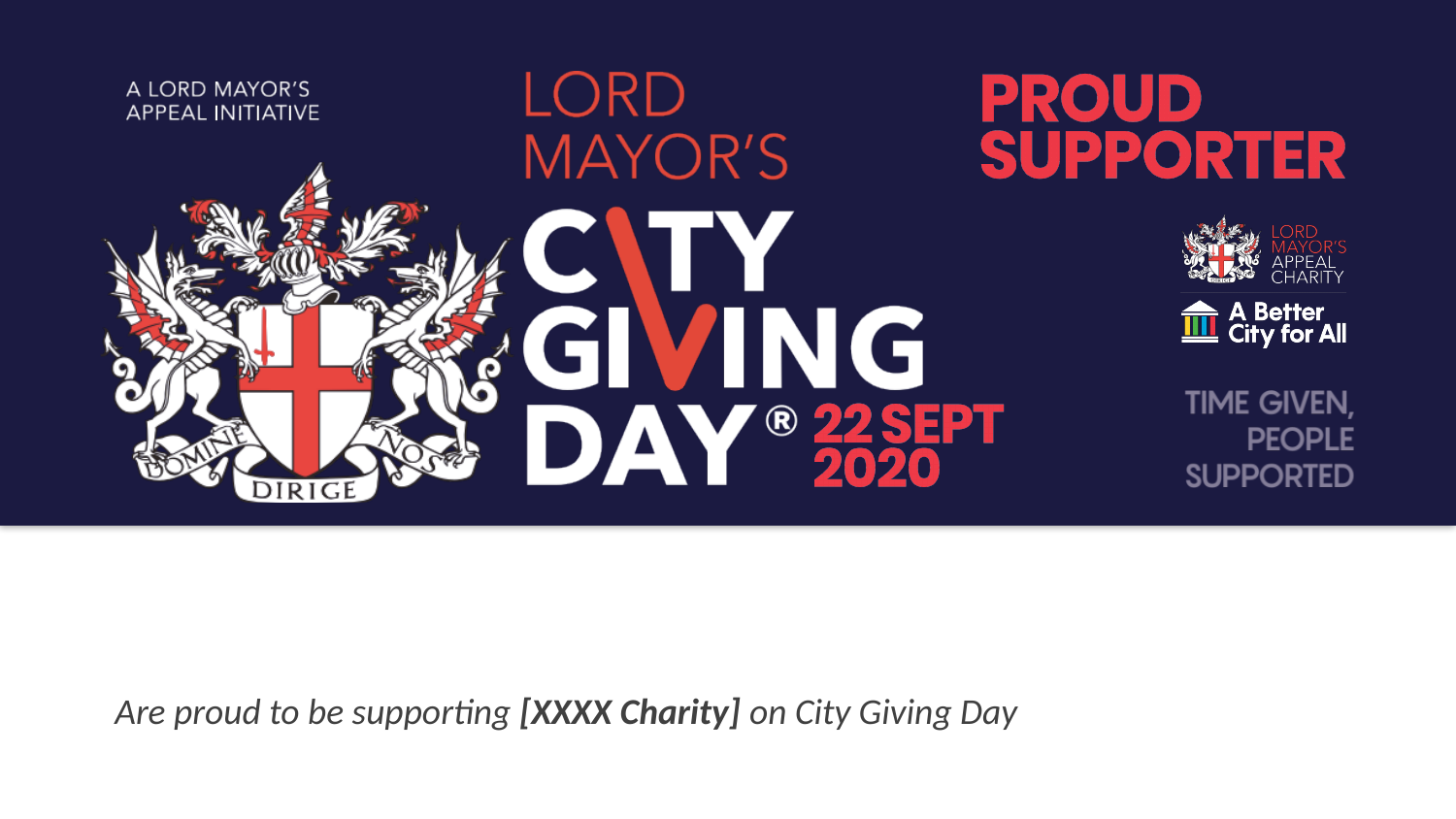

Are proud to be supporting [XXXX Charity] on City Giving Day